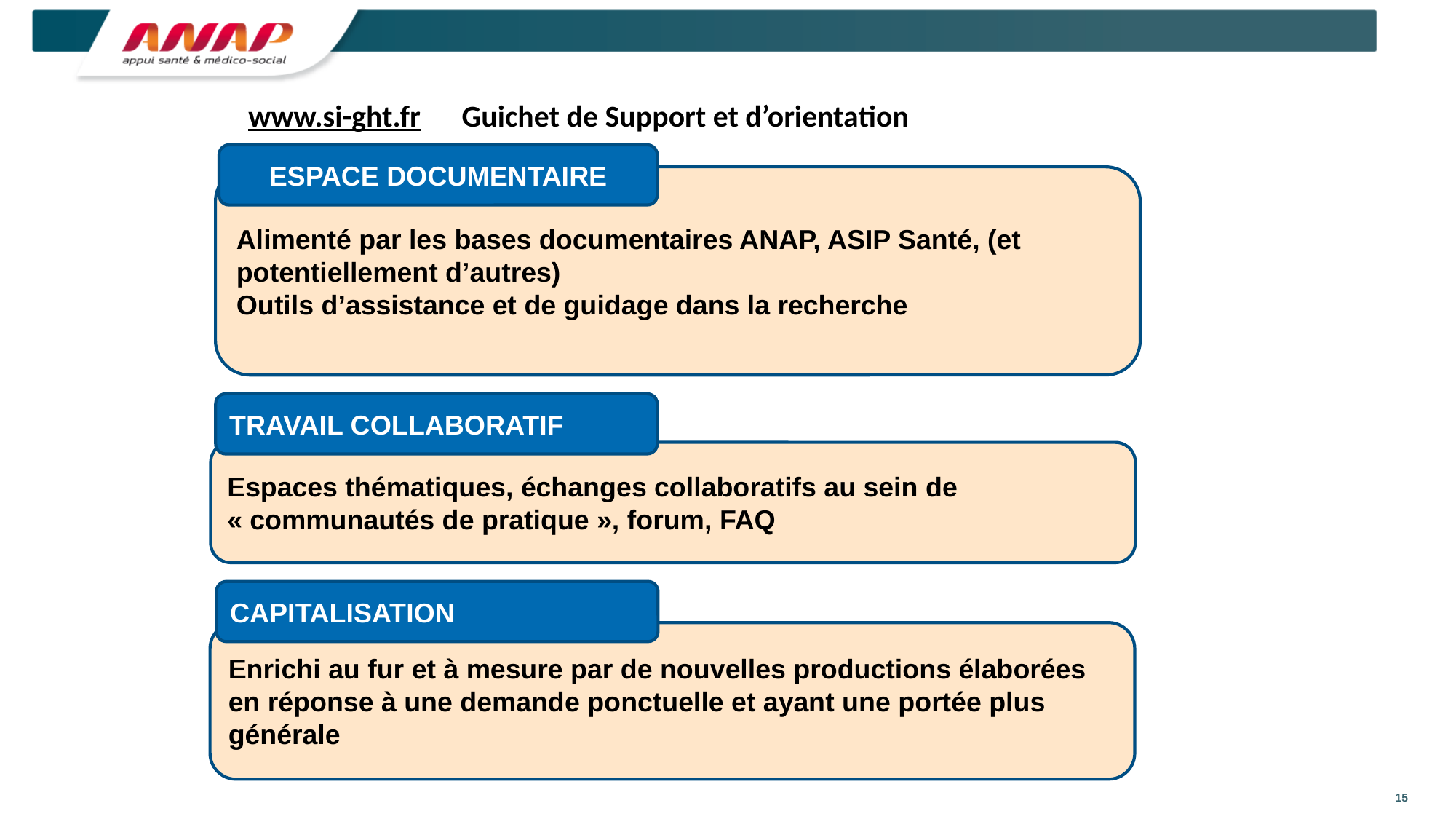

www.si-ght.fr      Guichet de Support et d’orientation
ESPACE DOCUMENTAIRE
Alimenté par les bases documentaires ANAP, ASIP Santé, (et potentiellement d’autres)
Outils d’assistance et de guidage dans la recherche
TRAVAIL COLLABORATIF
Espaces thématiques, échanges collaboratifs au sein de « communautés de pratique », forum, FAQ
CAPITALISATION
Enrichi au fur et à mesure par de nouvelles productions élaborées en réponse à une demande ponctuelle et ayant une portée plus générale